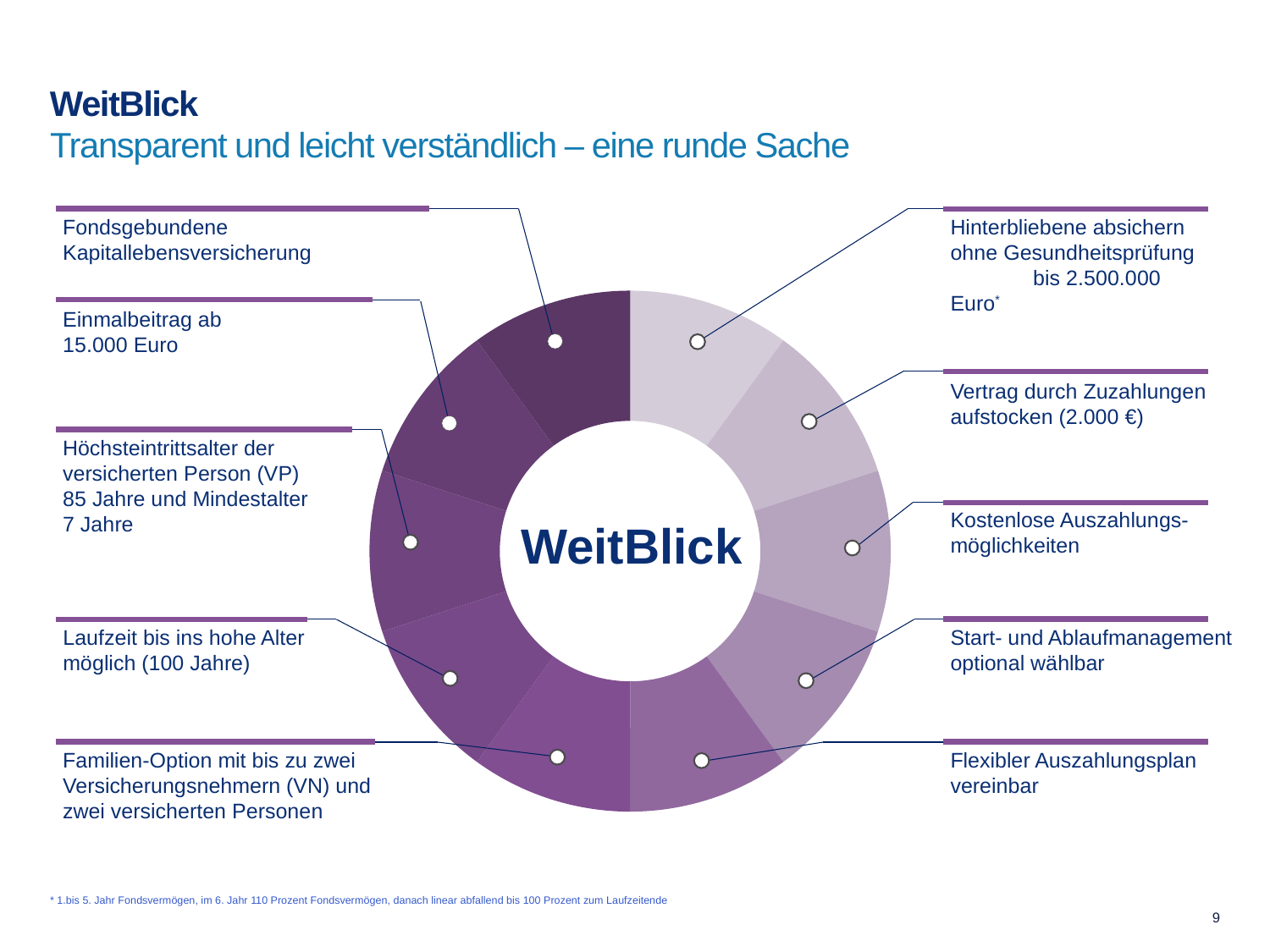

# WeitBlick
Transparent und leicht verständlich – eine runde Sache
Hinterbliebene absichern ohne Gesundheitsprüfung                 bis 2.500.000 Euro*
Fondsgebundene
Kapitallebensversicherung

### Chart

| Category | Verkauf |
|---|---|
| 1. Quartal | 2.0 |
| 2. Quartal | 2.0 |
| 3. Quartal | 2.0 |
| 4. Quartal | 2.0 |
| 1. Quartal | 2.0 |
| 2. Quartal | 2.0 |
| 3. Quartal | 2.0 |
| 4. Quartal | 2.0 |
| 1. Quartal | 2.0 |
| 2. Quartal | 2.0 |
WeitBlick
Einmalbeitrag ab  15.000 Euro

Vertrag durch Zuzahlungen aufstocken (2.000 €)

Höchsteintrittsalter der versicherten Person (VP) 85 Jahre und Mindestalter 7 Jahre

Kostenlose Auszahlungs-möglichkeiten

Start- und Ablaufmanagement optional wählbar

Laufzeit bis ins hohe Alter möglich (100 Jahre)

Familien-Option mit bis zu zwei Versicherungsnehmern (VN) und zwei versicherten Personen

Flexibler Auszahlungsplan vereinbar

9
* 1.bis 5. Jahr Fondsvermögen, im 6. Jahr 110 Prozent Fondsvermögen, danach linear abfallend bis 100 Prozent zum Laufzeitende